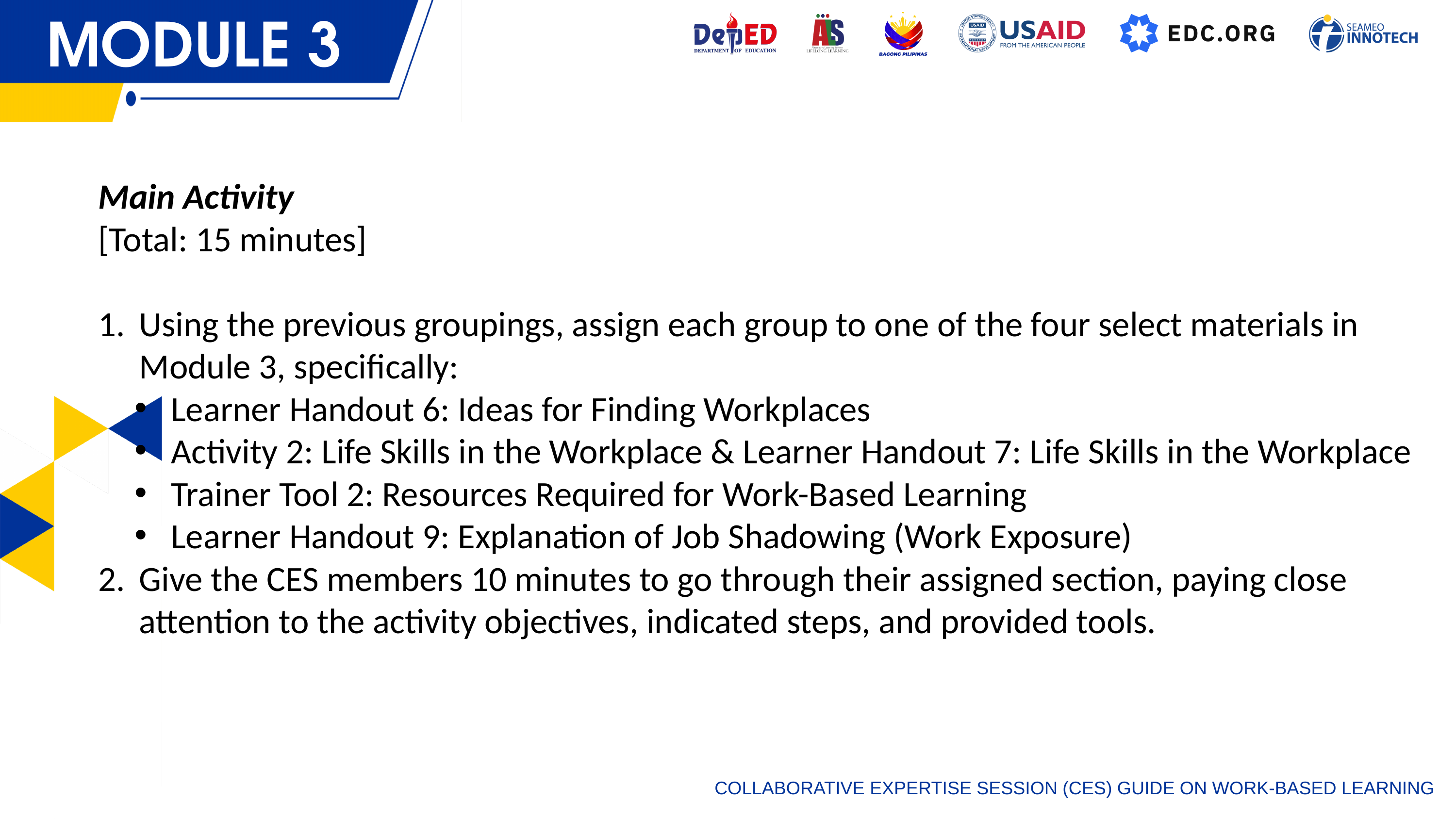

MODULE 3

MODULE 1
Main Activity
[Total: 15 minutes]

Using the previous groupings, assign each group to one of the four select materials in Module 3, specifically:
Learner Handout 6: Ideas for Finding Workplaces
Activity 2: Life Skills in the Workplace & Learner Handout 7: Life Skills in the Workplace
Trainer Tool 2: Resources Required for Work-Based Learning
Learner Handout 9: Explanation of Job Shadowing (Work Exposure)
Give the CES members 10 minutes to go through their assigned section, paying close attention to the activity objectives, indicated steps, and provided tools.

COLLABORATIVE EXPERTISE SESSION (CES) GUIDE ON WORK-BASED LEARNING